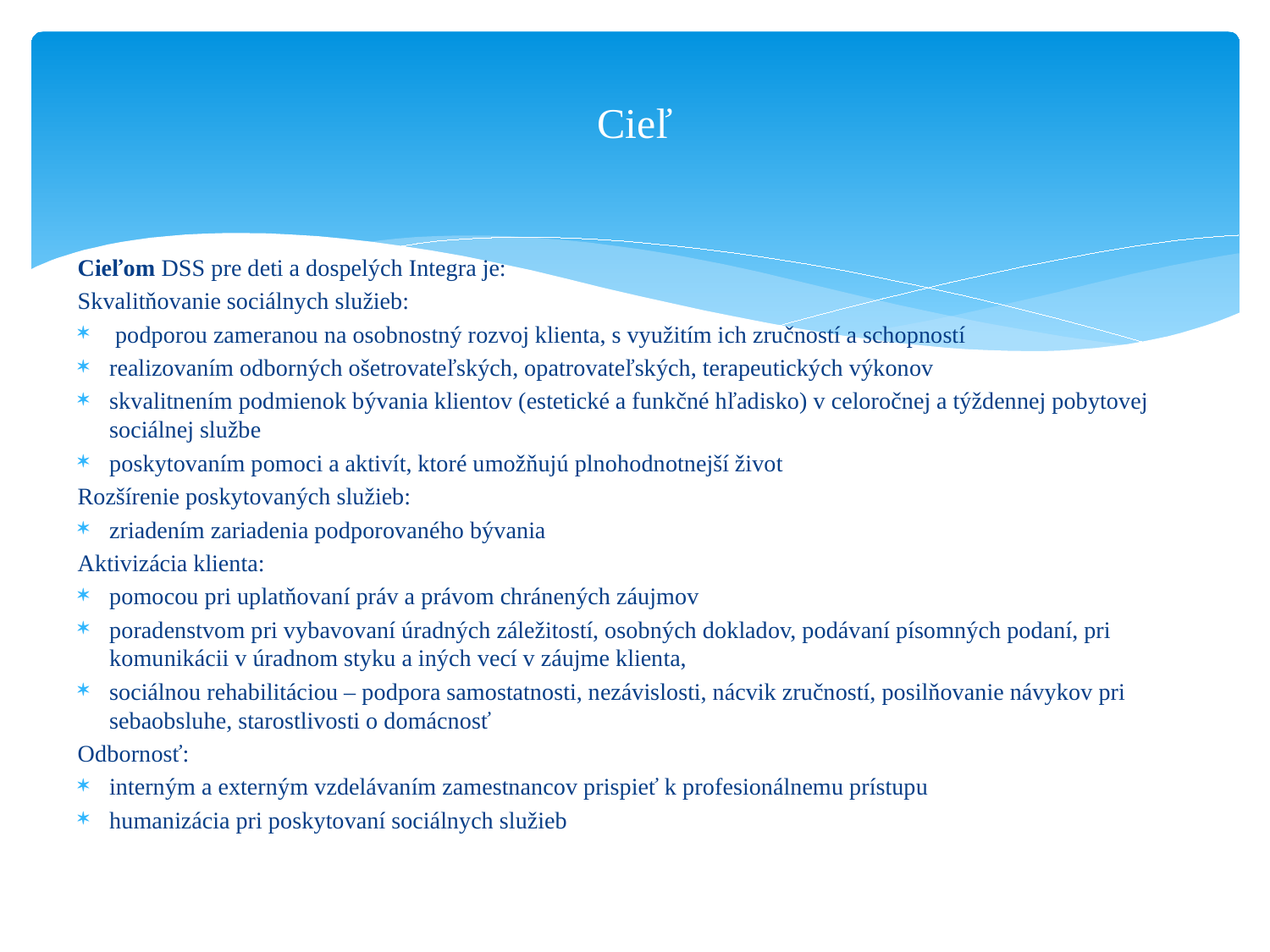

# Cieľ
Cieľom DSS pre deti a dospelých Integra je:
Skvalitňovanie sociálnych služieb:
 podporou zameranou na osobnostný rozvoj klienta, s využitím ich zručností a schopností
realizovaním odborných ošetrovateľských, opatrovateľských, terapeutických výkonov
skvalitnením podmienok bývania klientov (estetické a funkčné hľadisko) v celoročnej a týždennej pobytovej sociálnej službe
poskytovaním pomoci a aktivít, ktoré umožňujú plnohodnotnejší život
Rozšírenie poskytovaných služieb:
zriadením zariadenia podporovaného bývania
Aktivizácia klienta:
pomocou pri uplatňovaní práv a právom chránených záujmov
poradenstvom pri vybavovaní úradných záležitostí, osobných dokladov, podávaní písomných podaní, pri komunikácii v úradnom styku a iných vecí v záujme klienta,
sociálnou rehabilitáciou – podpora samostatnosti, nezávislosti, nácvik zručností, posilňovanie návykov pri sebaobsluhe, starostlivosti o domácnosť
Odbornosť:
interným a externým vzdelávaním zamestnancov prispieť k profesionálnemu prístupu
humanizácia pri poskytovaní sociálnych služieb